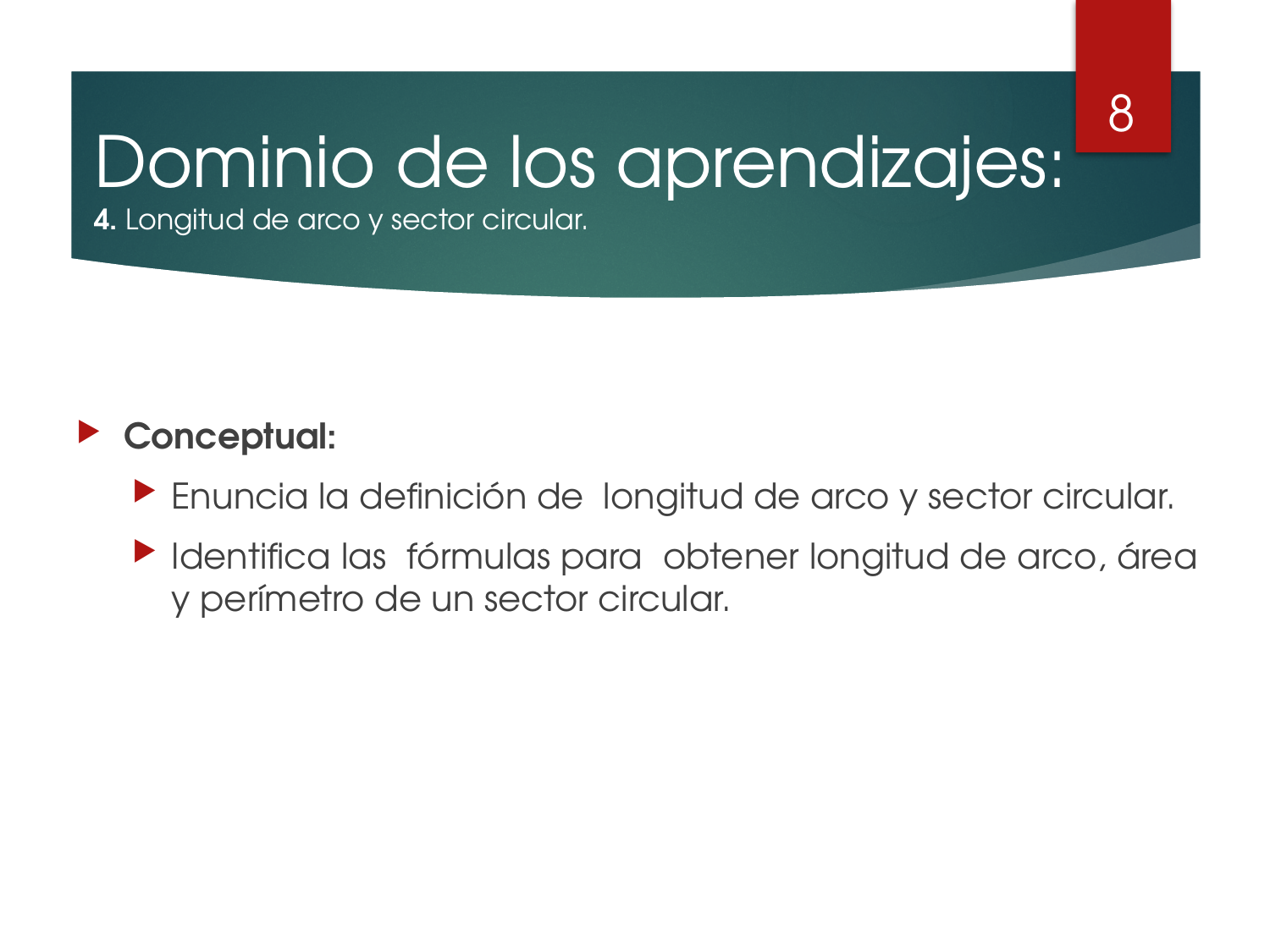

8
# Dominio de los aprendizajes: 4. Longitud de arco y sector circular.
Conceptual:
Enuncia la definición de  longitud de arco y sector circular.
Identifica las  fórmulas para  obtener longitud de arco, área y perímetro de un sector circular.
8